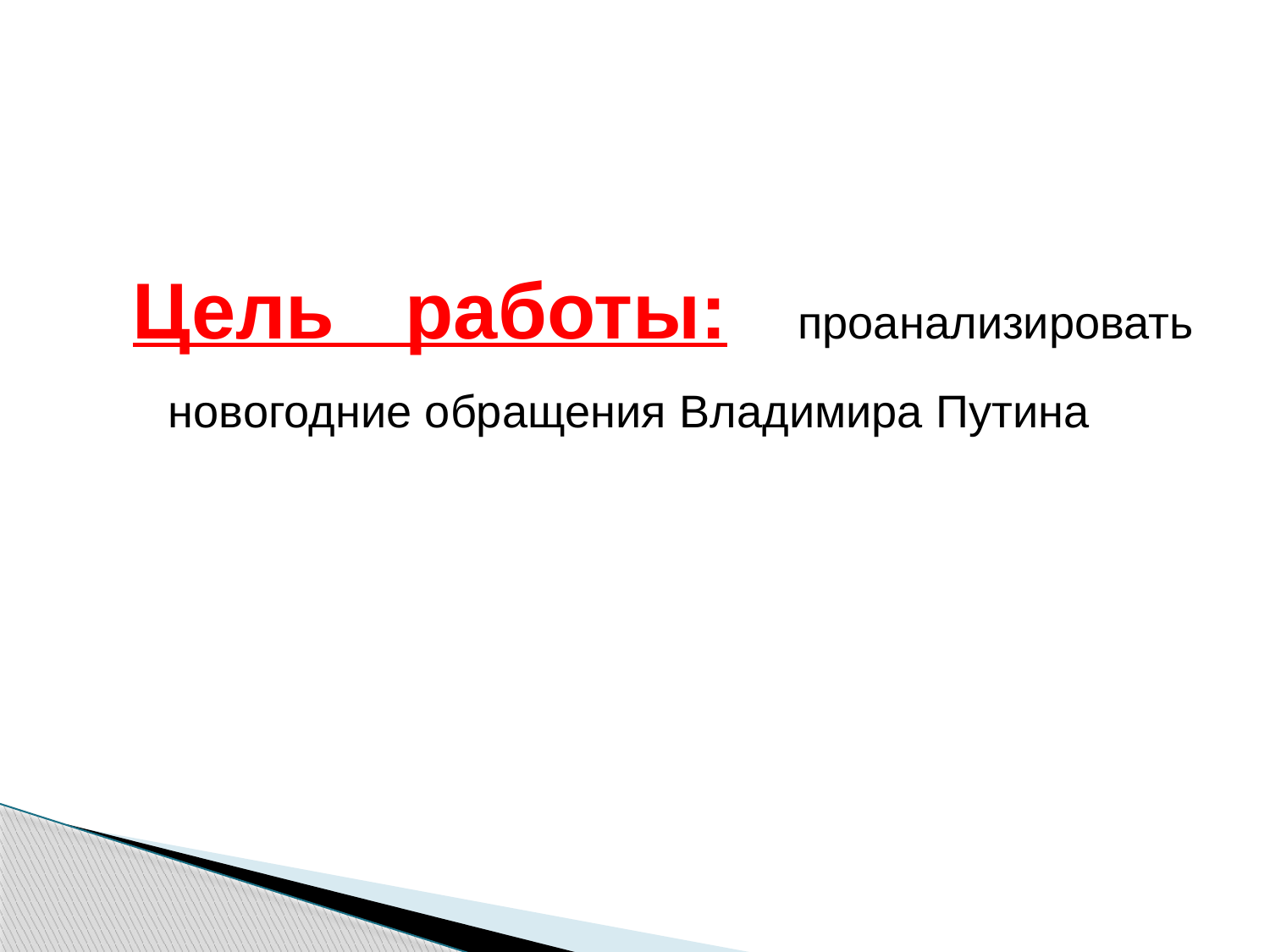

#
Цель работы: проанализировать новогодние обращения Владимира Путина